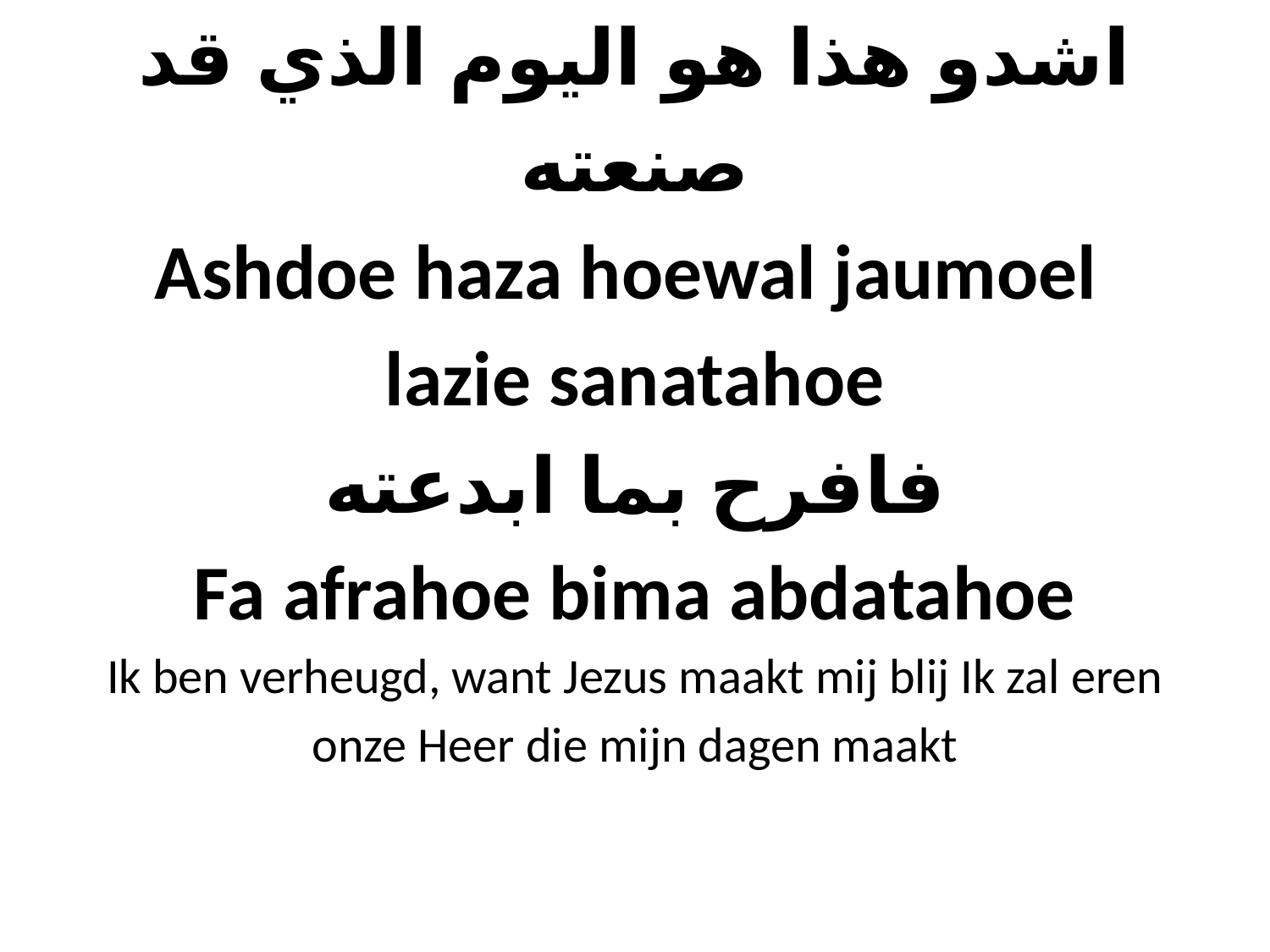

# اشدو هذا هو اليوم الذي قد صنعته Ashdoe haza hoewal jaumoel lazie sanatahoe فافرح بما ابدعته Fa afrahoe bima abdatahoe Ik ben verheugd, want Jezus maakt mij blij Ik zal eren onze Heer die mijn dagen maakt